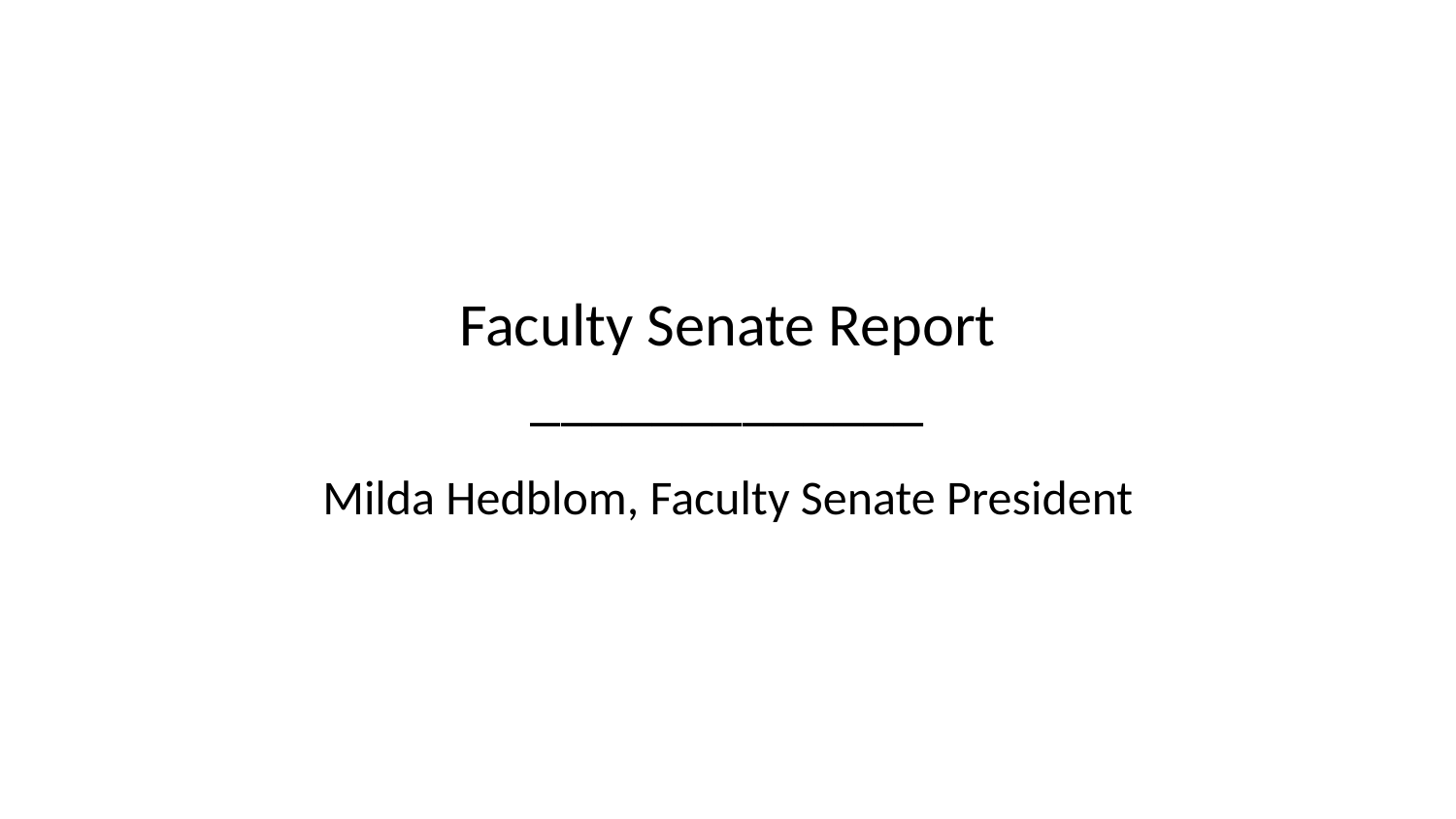

# Faculty Senate Report
_____________
Milda Hedblom, Faculty Senate President